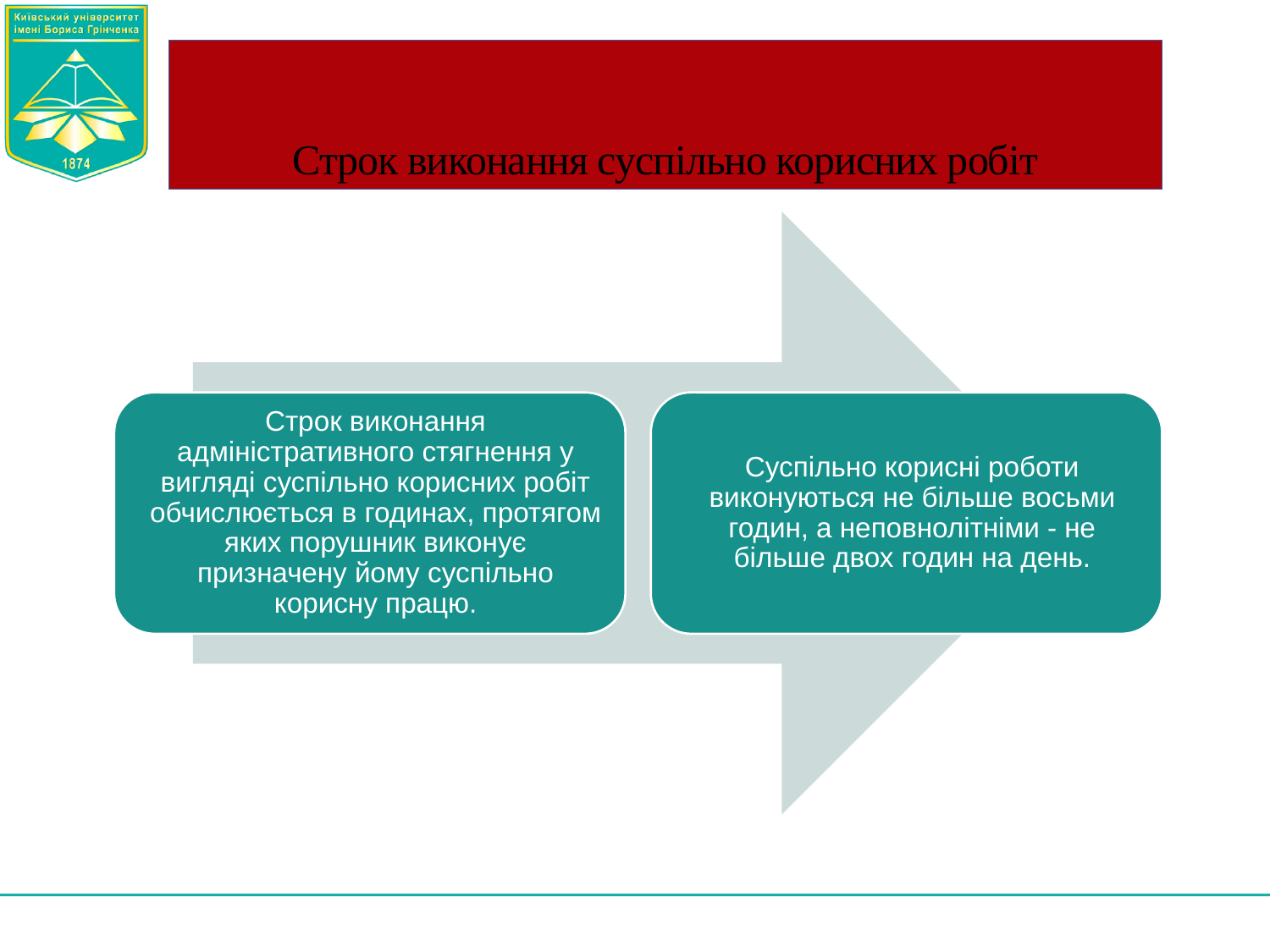

# Строк виконання суспільно корисних робіт
Строк виконання адміністративного стягнення у вигляді суспільно корисних робіт обчислюється в годинах, протягом яких порушник виконує призначену йому суспільно корисну працю.
Суспільно корисні роботи виконуються не більше восьми годин, а неповнолітніми - не більше двох годин на день.